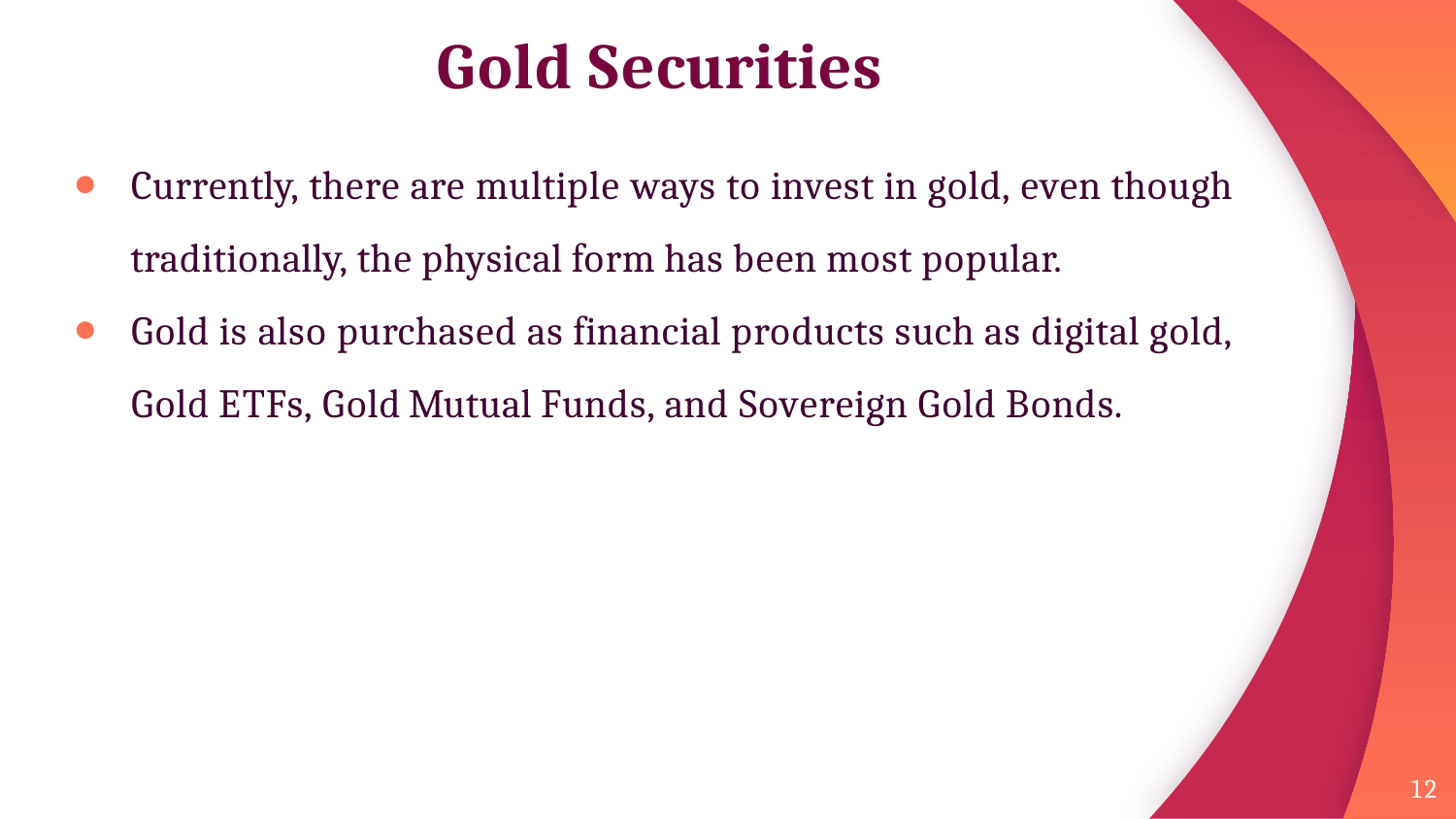

# Gold Securities
Currently, there are multiple ways to invest in gold, even though traditionally, the physical form has been most popular.
Gold is also purchased as financial products such as digital gold, Gold ETFs, Gold Mutual Funds, and Sovereign Gold Bonds.
12